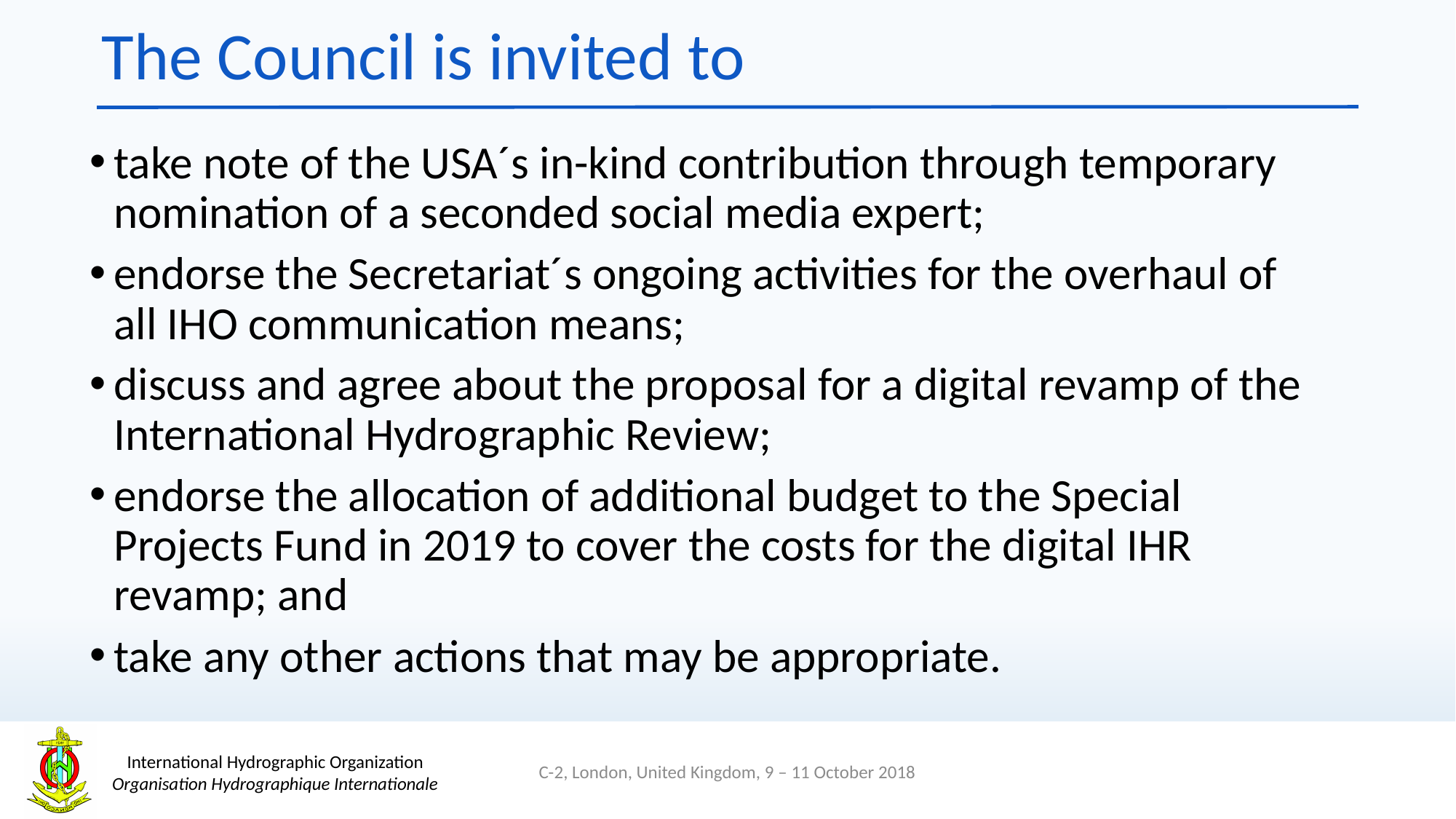

The Council is invited to
take note of the USA´s in-kind contribution through temporary nomination of a seconded social media expert;
endorse the Secretariat´s ongoing activities for the overhaul of all IHO communication means;
discuss and agree about the proposal for a digital revamp of the International Hydrographic Review;
endorse the allocation of additional budget to the Special Projects Fund in 2019 to cover the costs for the digital IHR revamp; and
take any other actions that may be appropriate.
C-2, London, United Kingdom, 9 – 11 October 2018